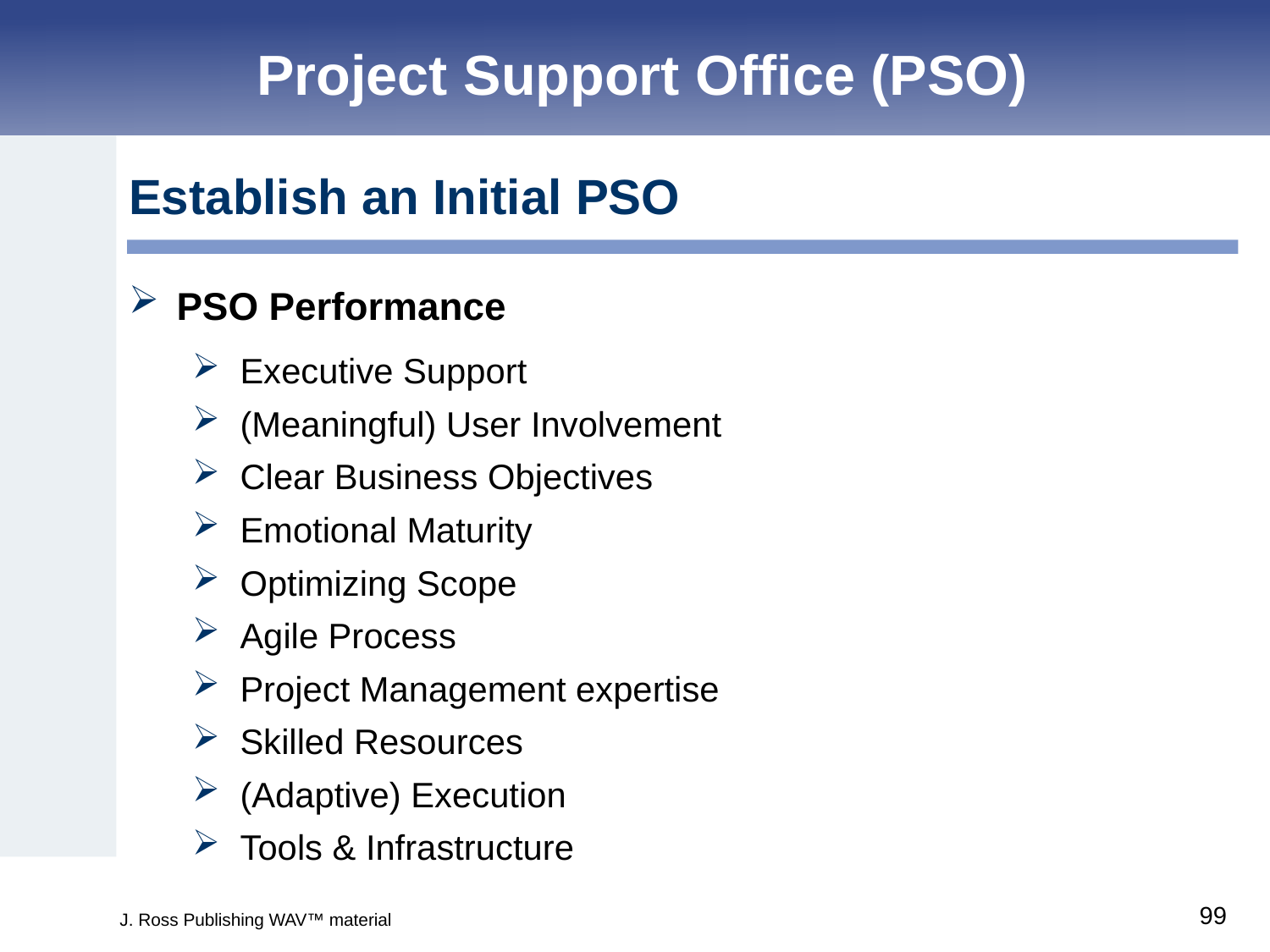

Project Support Office (PSO)

Establish an Initial PSO

PSO Performance
Executive Support
(Meaningful) User Involvement
Clear Business Objectives
Emotional Maturity
Optimizing Scope
Agile Process
Project Management expertise
Skilled Resources
(Adaptive) Execution
Tools & Infrastructure

J. Ross Publishing WAV™ material
99